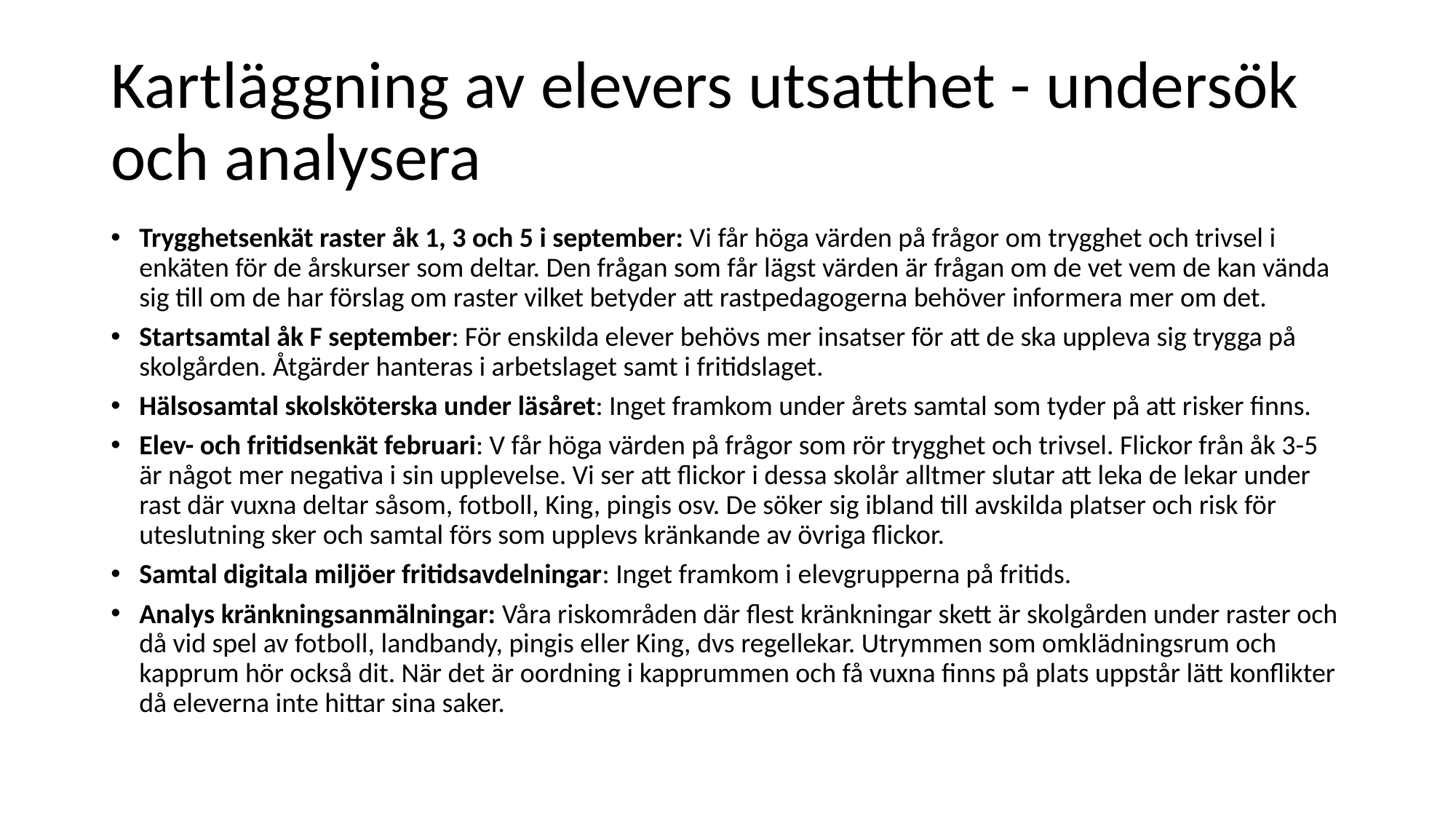

# Kartläggning av elevers utsatthet - undersök och analysera
Trygghetsenkät raster åk 1, 3 och 5 i september: Vi får höga värden på frågor om trygghet och trivsel i enkäten för de årskurser som deltar. Den frågan som får lägst värden är frågan om de vet vem de kan vända sig till om de har förslag om raster vilket betyder att rastpedagogerna behöver informera mer om det.
Startsamtal åk F september: För enskilda elever behövs mer insatser för att de ska uppleva sig trygga på skolgården. Åtgärder hanteras i arbetslaget samt i fritidslaget.
Hälsosamtal skolsköterska under läsåret: Inget framkom under årets samtal som tyder på att risker finns.
Elev- och fritidsenkät februari: V får höga värden på frågor som rör trygghet och trivsel. Flickor från åk 3-5 är något mer negativa i sin upplevelse. Vi ser att flickor i dessa skolår alltmer slutar att leka de lekar under rast där vuxna deltar såsom, fotboll, King, pingis osv. De söker sig ibland till avskilda platser och risk för uteslutning sker och samtal förs som upplevs kränkande av övriga flickor.
Samtal digitala miljöer fritidsavdelningar: Inget framkom i elevgrupperna på fritids.
Analys kränkningsanmälningar: Våra riskområden där flest kränkningar skett är skolgården under raster och då vid spel av fotboll, landbandy, pingis eller King, dvs regellekar. Utrymmen som omklädningsrum och kapprum hör också dit. När det är oordning i kapprummen och få vuxna finns på plats uppstår lätt konflikter då eleverna inte hittar sina saker.